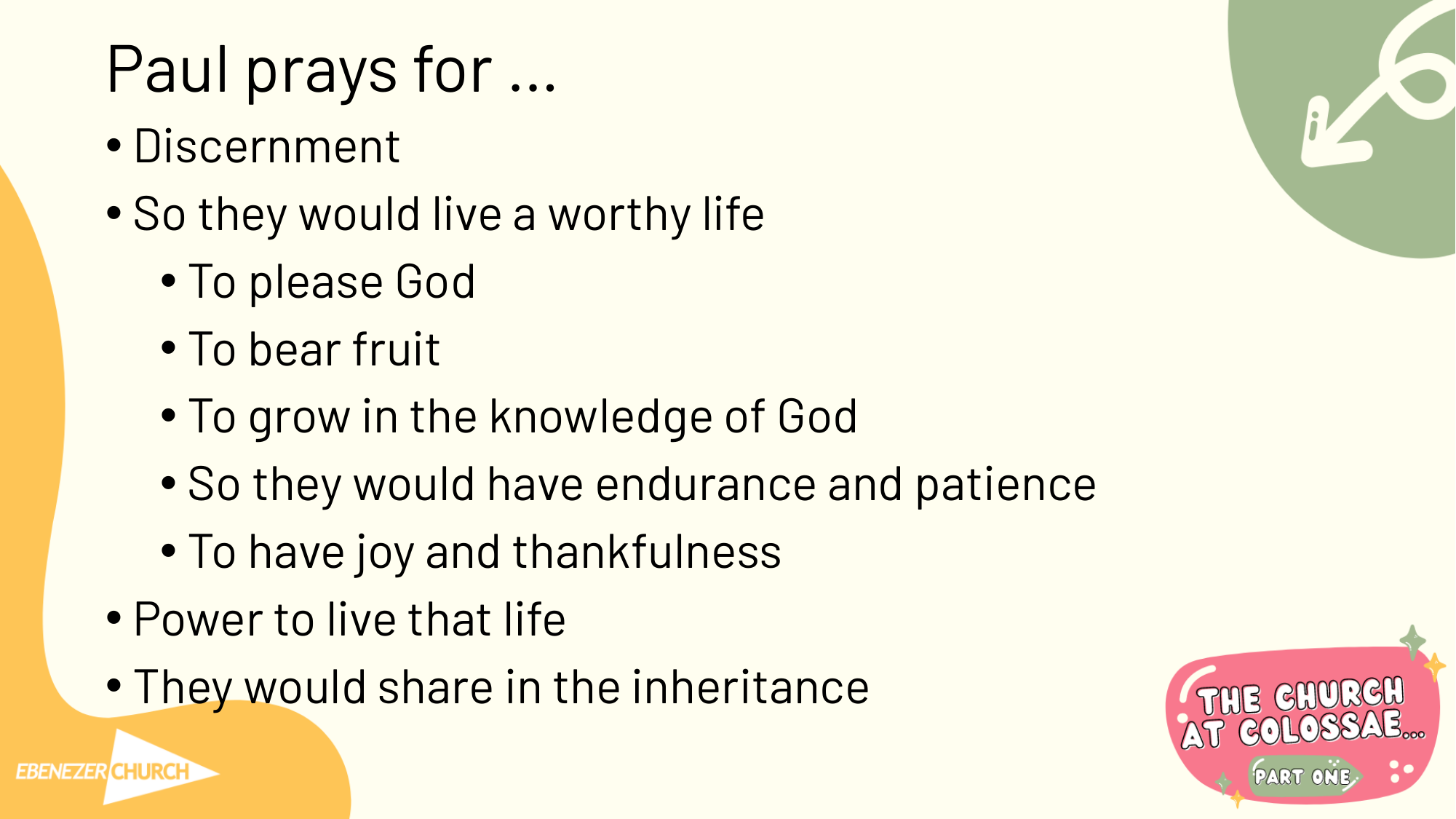

# Paul prays for …
Discernment
So they would live a worthy life
To please God
To bear fruit
To grow in the knowledge of God
So they would have endurance and patience
To have joy and thankfulness
Power to live that life
They would share in the inheritance